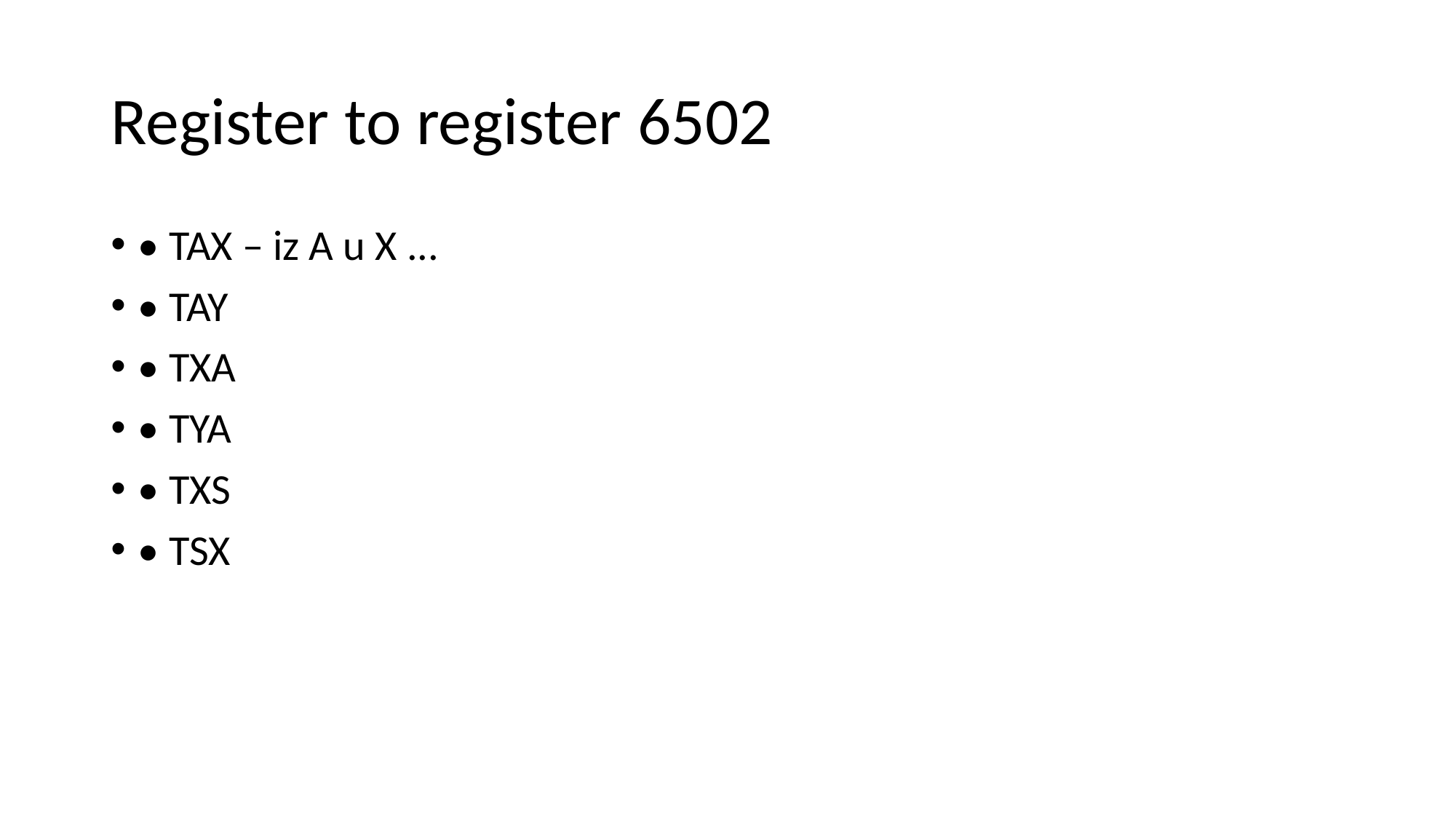

# Register to register 6502
• TAX – iz A u X ...
• TAY
• TXA
• TYA
• TXS
• TSX